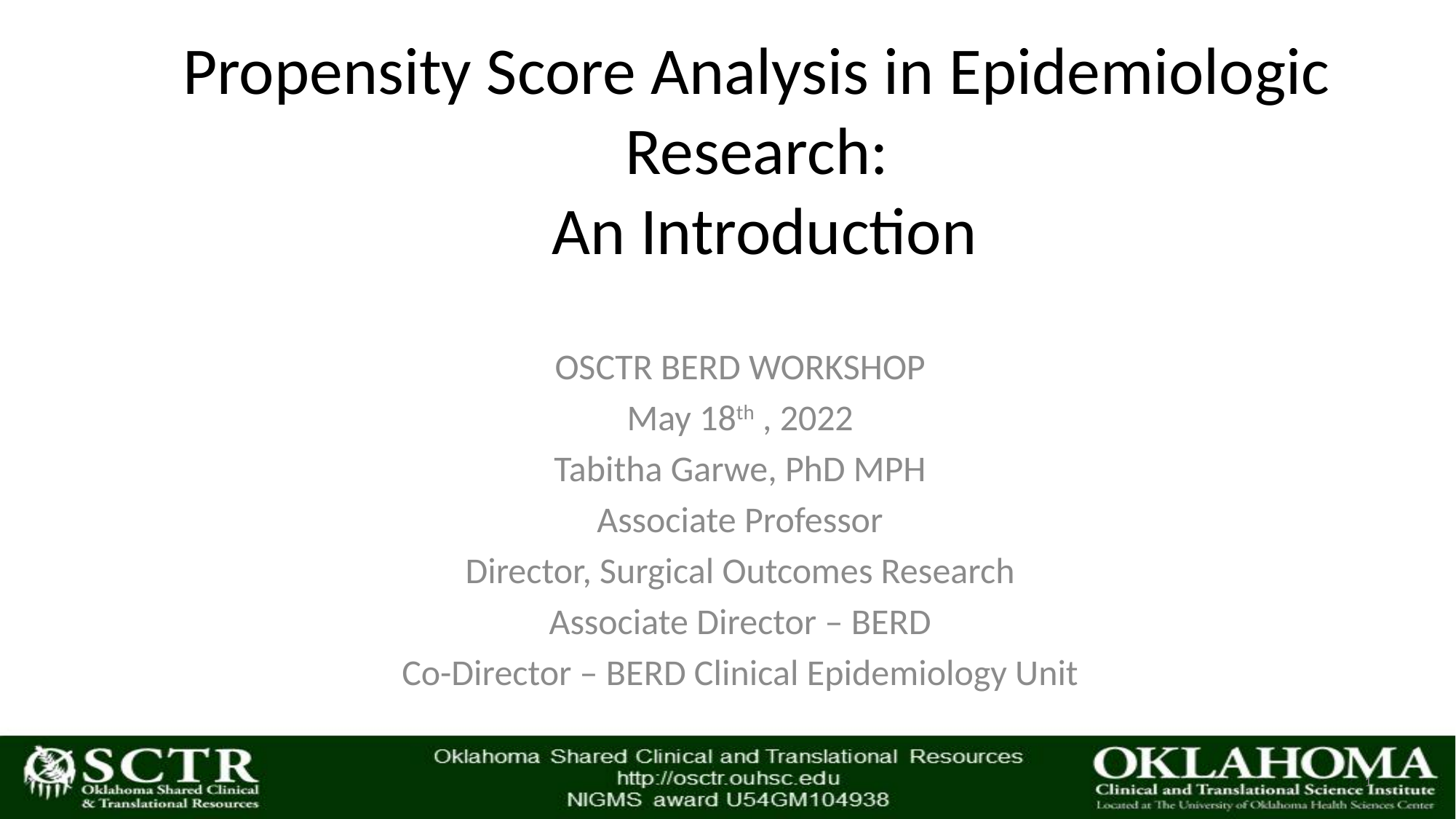

# Propensity Score Analysis in Epidemiologic Research: An Introduction
OSCTR BERD WORKSHOP
May 18th , 2022
Tabitha Garwe, PhD MPH
Associate Professor
Director, Surgical Outcomes Research
Associate Director – BERD
Co-Director – BERD Clinical Epidemiology Unit

1